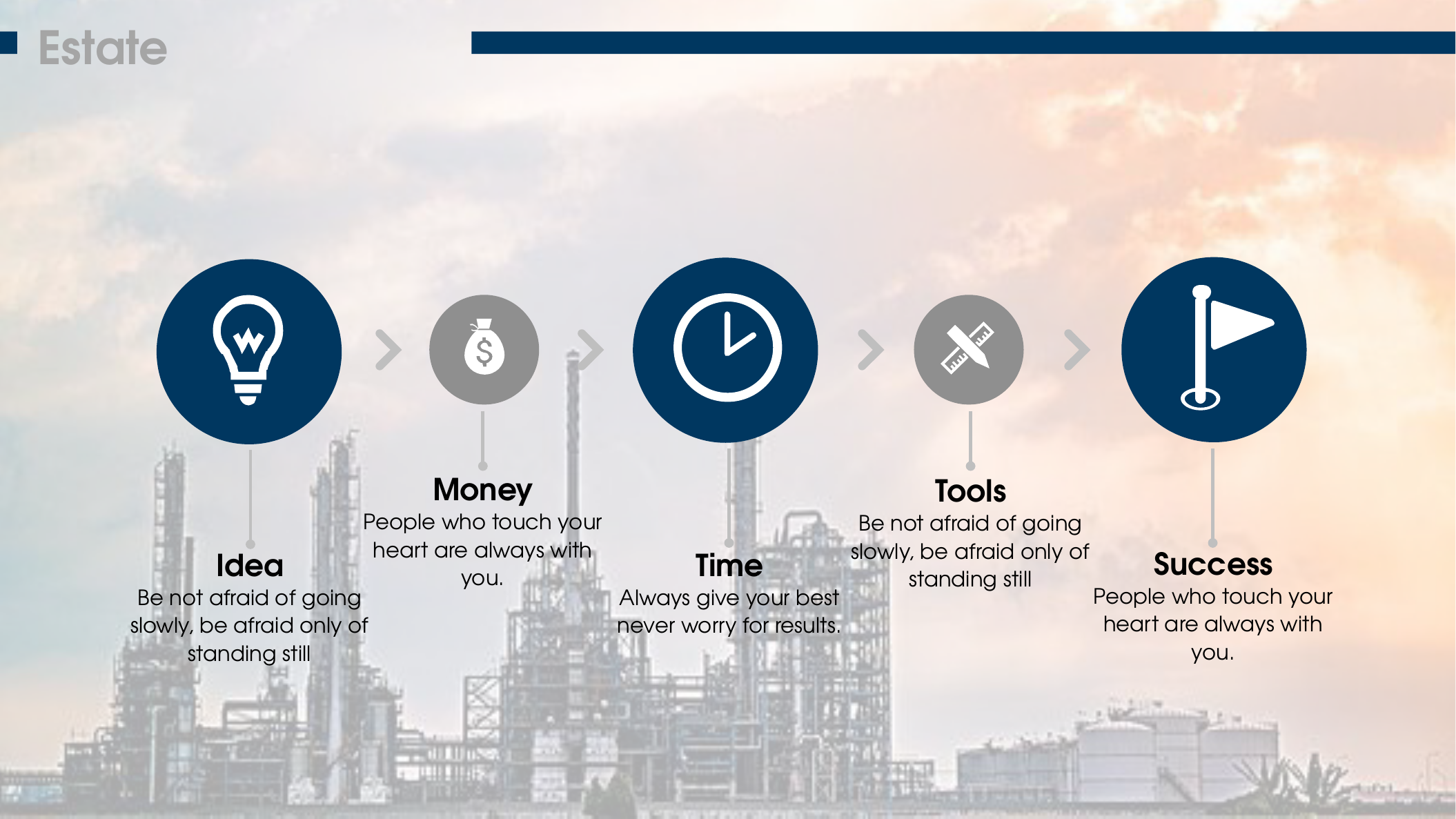

Estate

Success
People who touch your heart are always with you.

Time
Always give your best never worry for results.

Idea
Be not afraid of going slowly, be afraid only of standing still

Money
People who touch your heart are always with you.

Tools
Be not afraid of going slowly, be afraid only of standing still